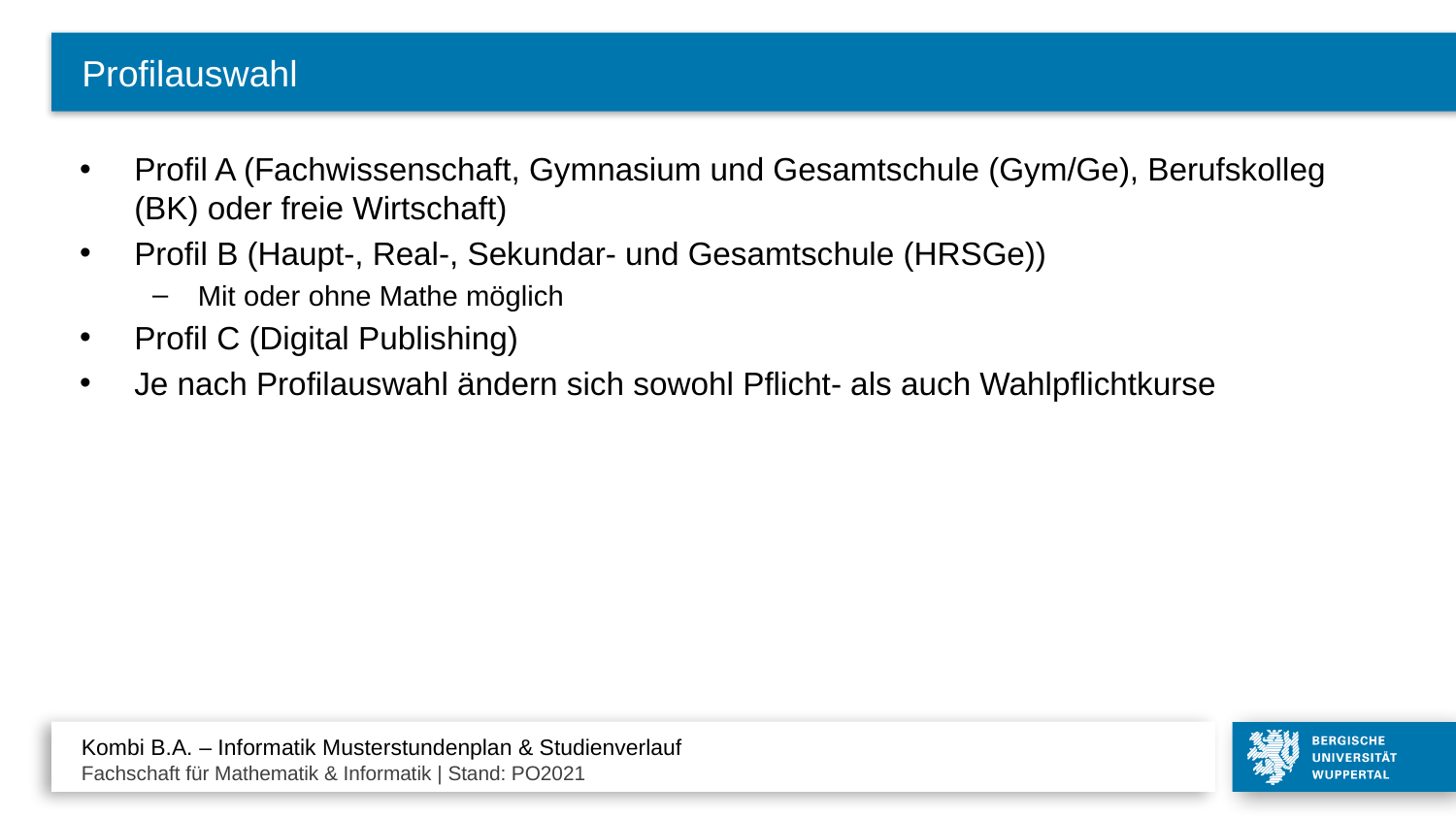

# Profilauswahl
Profil A (Fachwissenschaft, Gymnasium und Gesamtschule (Gym/Ge), Berufskolleg (BK) oder freie Wirtschaft)
Profil B (Haupt-, Real-, Sekundar- und Gesamtschule (HRSGe))
Mit oder ohne Mathe möglich
Profil C (Digital Publishing)
Je nach Profilauswahl ändern sich sowohl Pflicht- als auch Wahlpflichtkurse